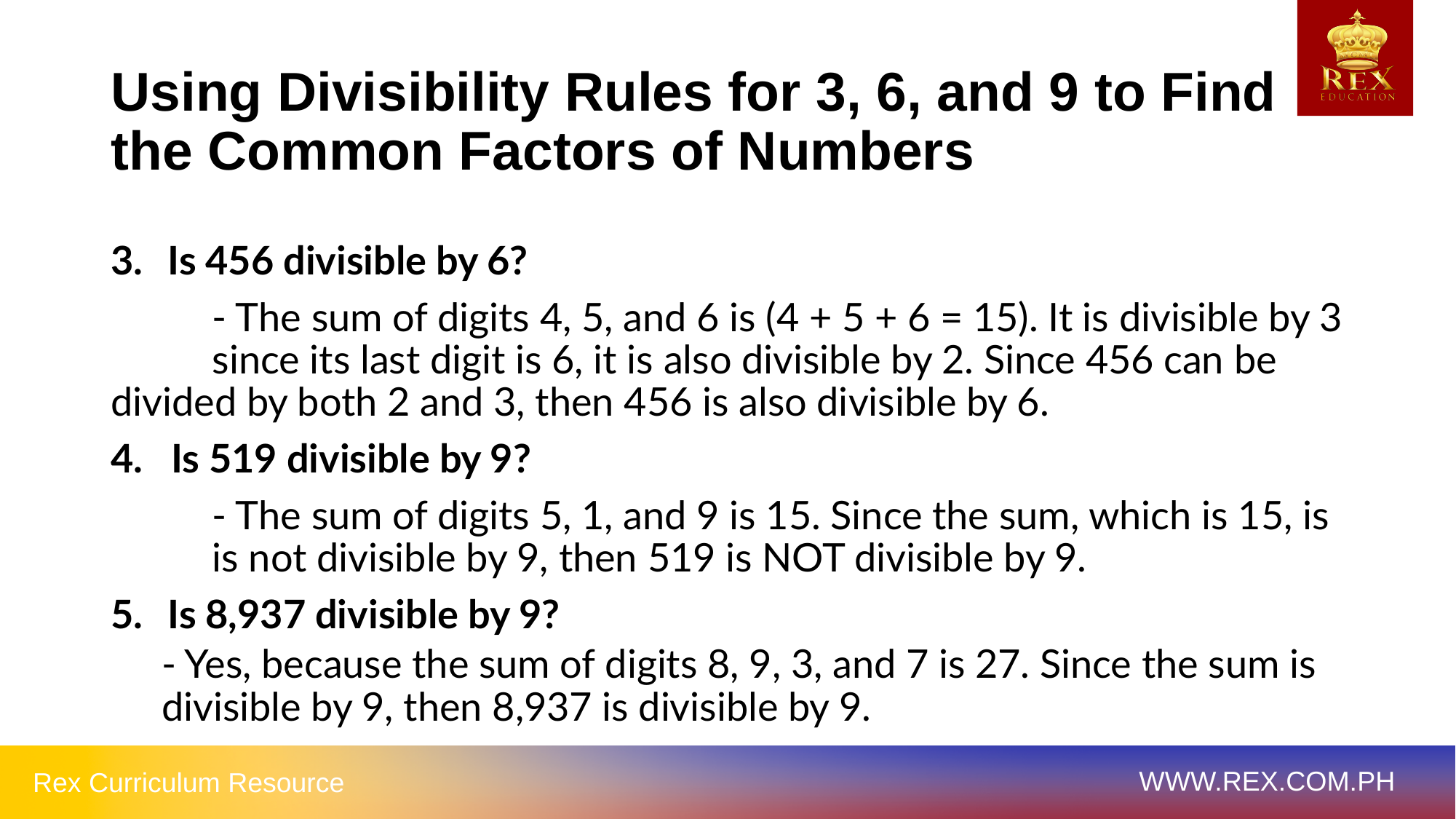

# Using Divisibility Rules for 3, 6, and 9 to Find the Common Factors of Numbers

Is 456 divisible by 6?
	- The sum of digits 4, 5, and 6 is (4 + 5 + 6 = 15). It is divisible by 3	since its last digit is 6, it is also divisible by 2. Since 456 can be		divided by both 2 and 3, then 456 is also divisible by 6.
4.   Is 519 divisible by 9?
	- The sum of digits 5, 1, and 9 is 15. Since the sum, which is 15, is 	is not divisible by 9, then 519 is NOT divisible by 9.
Is 8,937 divisible by 9?
	- Yes, because the sum of digits 8, 9, 3, and 7 is 27. Since the sum is divisible by 9, then 8,937 is divisible by 9.